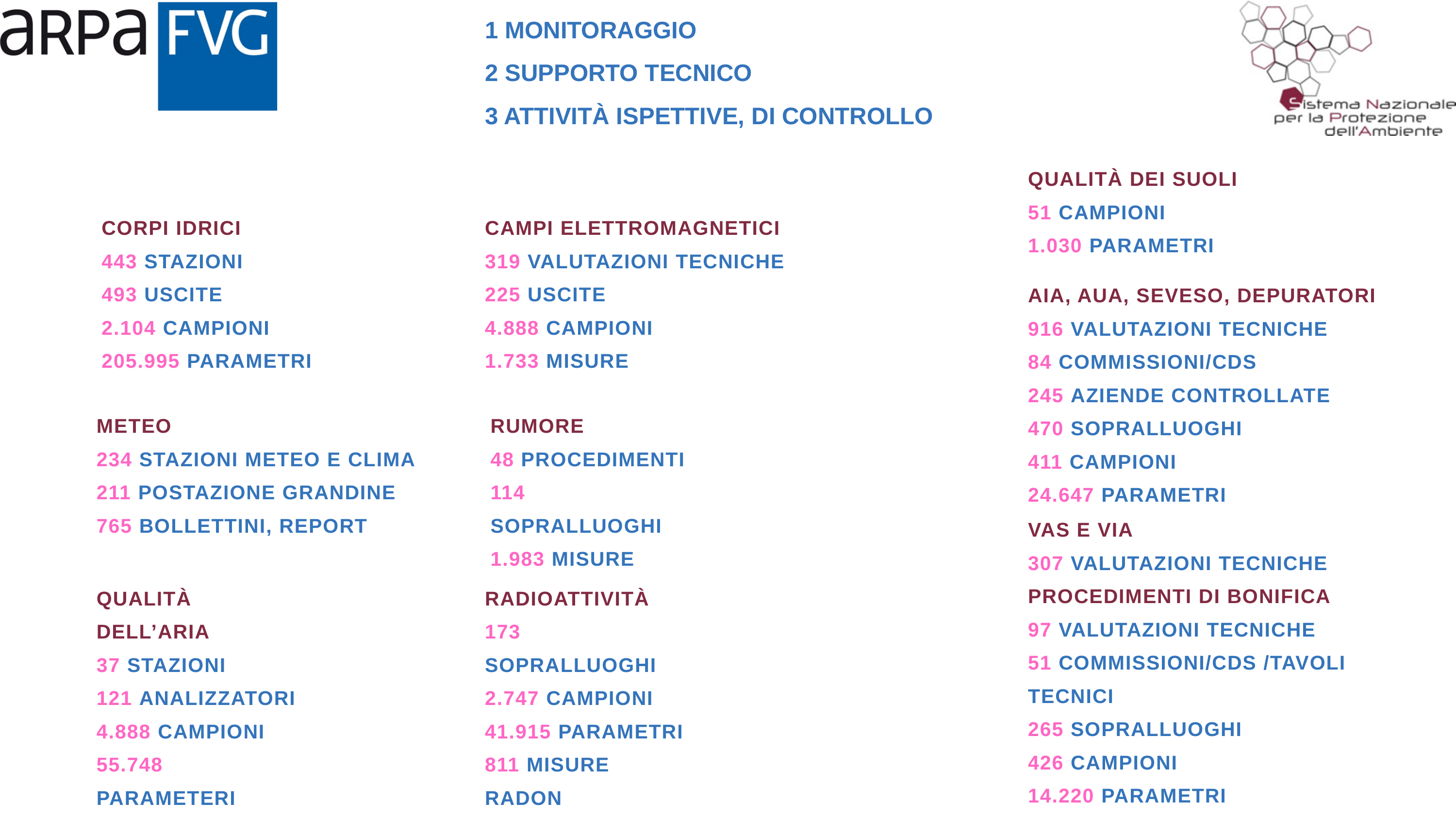

1 MONITORAGGIO
2 SUPPORTO TECNICO
3 ATTIVITÀ ISPETTIVE, DI CONTROLLO

QUALITÀ DEI SUOLI
51 CAMPIONI
1.030 PARAMETRI
CORPI IDRICI
443 STAZIONI
493 USCITE
2.104 CAMPIONI
205.995 PARAMETRI
CAMPI ELETTROMAGNETICI
319 VALUTAZIONI TECNICHE
225 USCITE
4.888 CAMPIONI
1.733 MISURE
AIA, AUA, SEVESO, DEPURATORI
916 VALUTAZIONI TECNICHE
84 COMMISSIONI/CDS
245 AZIENDE CONTROLLATE
470 SOPRALLUOGHI
411 CAMPIONI
24.647 PARAMETRI
METEO
234 STAZIONI METEO E CLIMA
211 POSTAZIONE GRANDINE
765 BOLLETTINI, REPORT
RUMORE
48 PROCEDIMENTI
114 SOPRALLUOGHI
1.983 MISURE
VAS E VIA
307 VALUTAZIONI TECNICHE
PROCEDIMENTI DI BONIFICA
97 VALUTAZIONI TECNICHE
51 COMMISSIONI/CDS /TAVOLI TECNICI
265 SOPRALLUOGHI
426 CAMPIONI
14.220 PARAMETRI
QUALITÀ DELL’ARIA
37 STAZIONI
121 ANALIZZATORI
4.888 CAMPIONI
55.748 PARAMETERI
RADIOATTIVITÀ
173 SOPRALLUOGHI
2.747 CAMPIONI
41.915 PARAMETRI
811 MISURE RADON